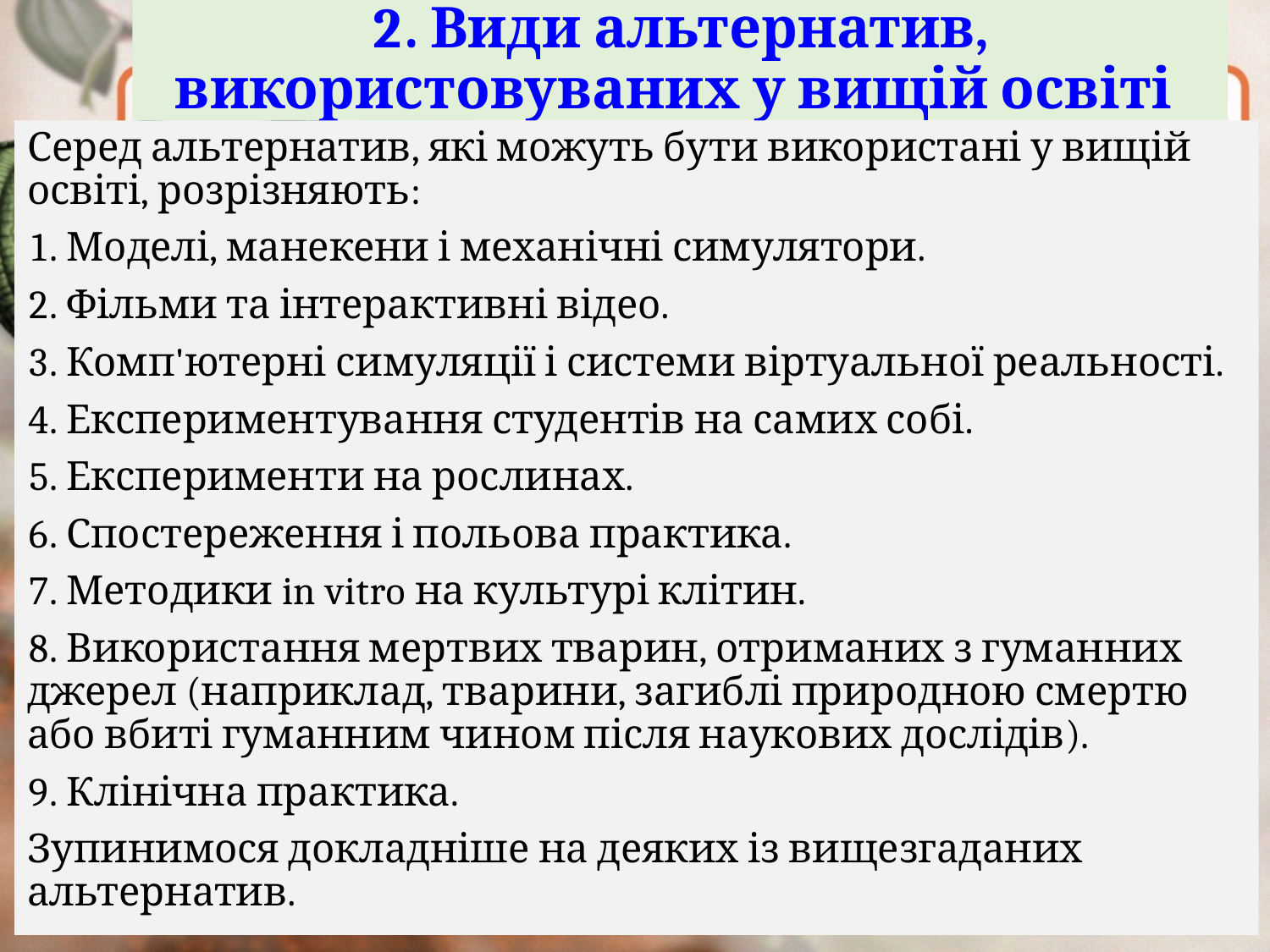

# 2. Види альтернатив, використовуваних у вищій освіті
Серед альтернатив, які можуть бути використані у вищій освіті, розрізняють:
1. Моделі, манекени і механічні симулятори.
2. Фільми та інтерактивні відео.
3. Комп'ютерні симуляції і системи віртуальної реальності.
4. Експериментування студентів на самих собі.
5. Експерименти на рослинах.
6. Спостереження і польова практика.
7. Методики in vitro на культурі клітин.
8. Використання мертвих тварин, отриманих з гуманних джерел (наприклад, тварини, загиблі природною смертю або вбиті гуманним чином після наукових дослідів).
9. Клінічна практика.
Зупинимося докладніше на деяких із вищезгаданих альтернатив.